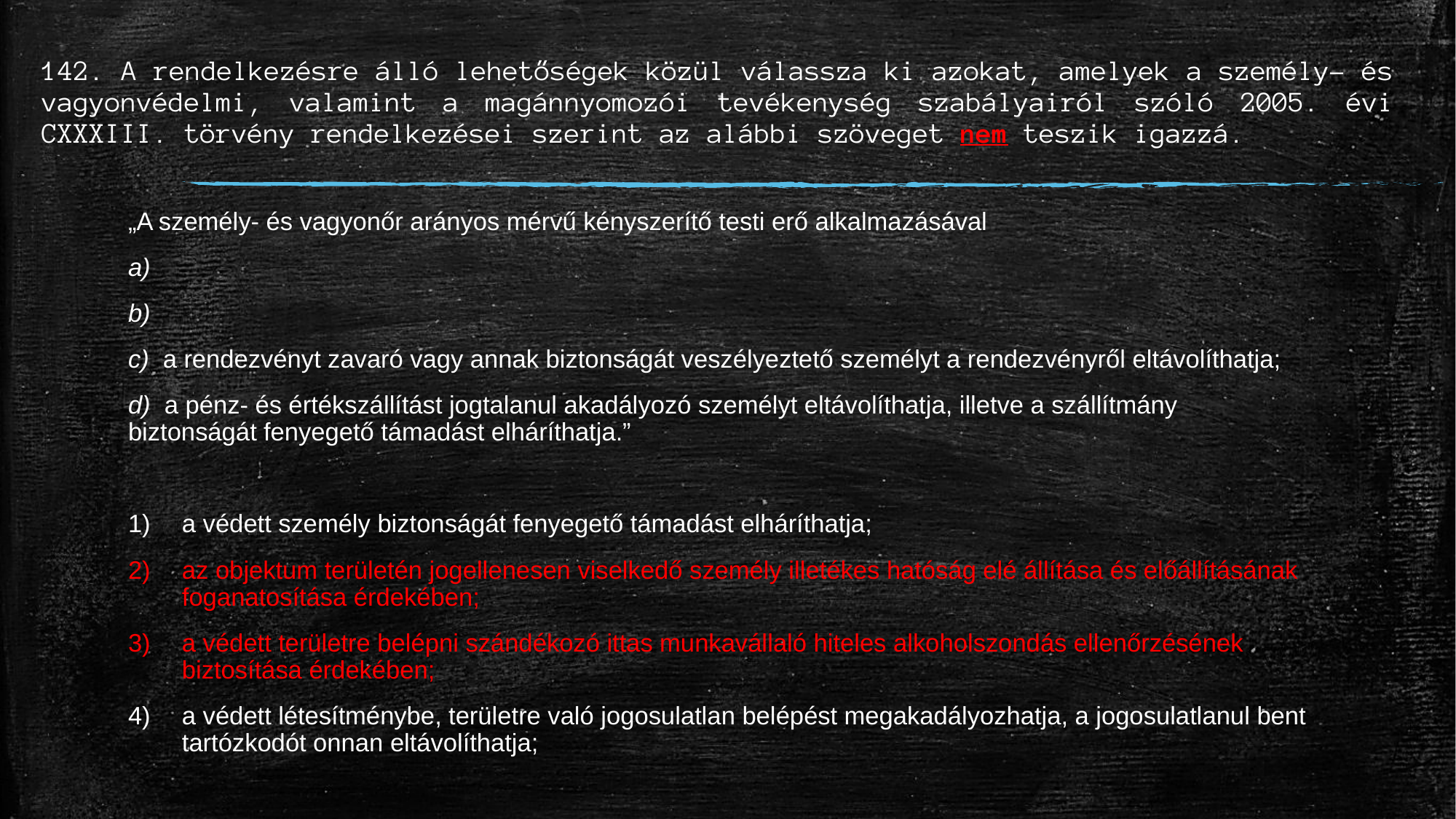

# 142. A rendelkezésre álló lehetőségek közül válassza ki azokat, amelyek a személy- és vagyonvédelmi, valamint a magánnyomozói tevékenység szabályairól szóló 2005. évi CXXXIII. törvény rendelkezései szerint az alábbi szöveget nem teszik igazzá.
„A személy- és vagyonőr arányos mérvű kényszerítő testi erő alkalmazásával
a)
b)
c)  a rendezvényt zavaró vagy annak biztonságát veszélyeztető személyt a rendezvényről eltávolíthatja;
d)  a pénz- és értékszállítást jogtalanul akadályozó személyt eltávolíthatja, illetve a szállítmány biztonságát fenyegető támadást elháríthatja.”

a védett személy biztonságát fenyegető támadást elháríthatja;
az objektum területén jogellenesen viselkedő személy illetékes hatóság elé állítása és előállításának foganatosítása érdekében;
a védett területre belépni szándékozó ittas munkavállaló hiteles alkoholszondás ellenőrzésének biztosítása érdekében;
a védett létesítménybe, területre való jogosulatlan belépést megakadályozhatja, a jogosulatlanul bent tartózkodót onnan eltávolíthatja;